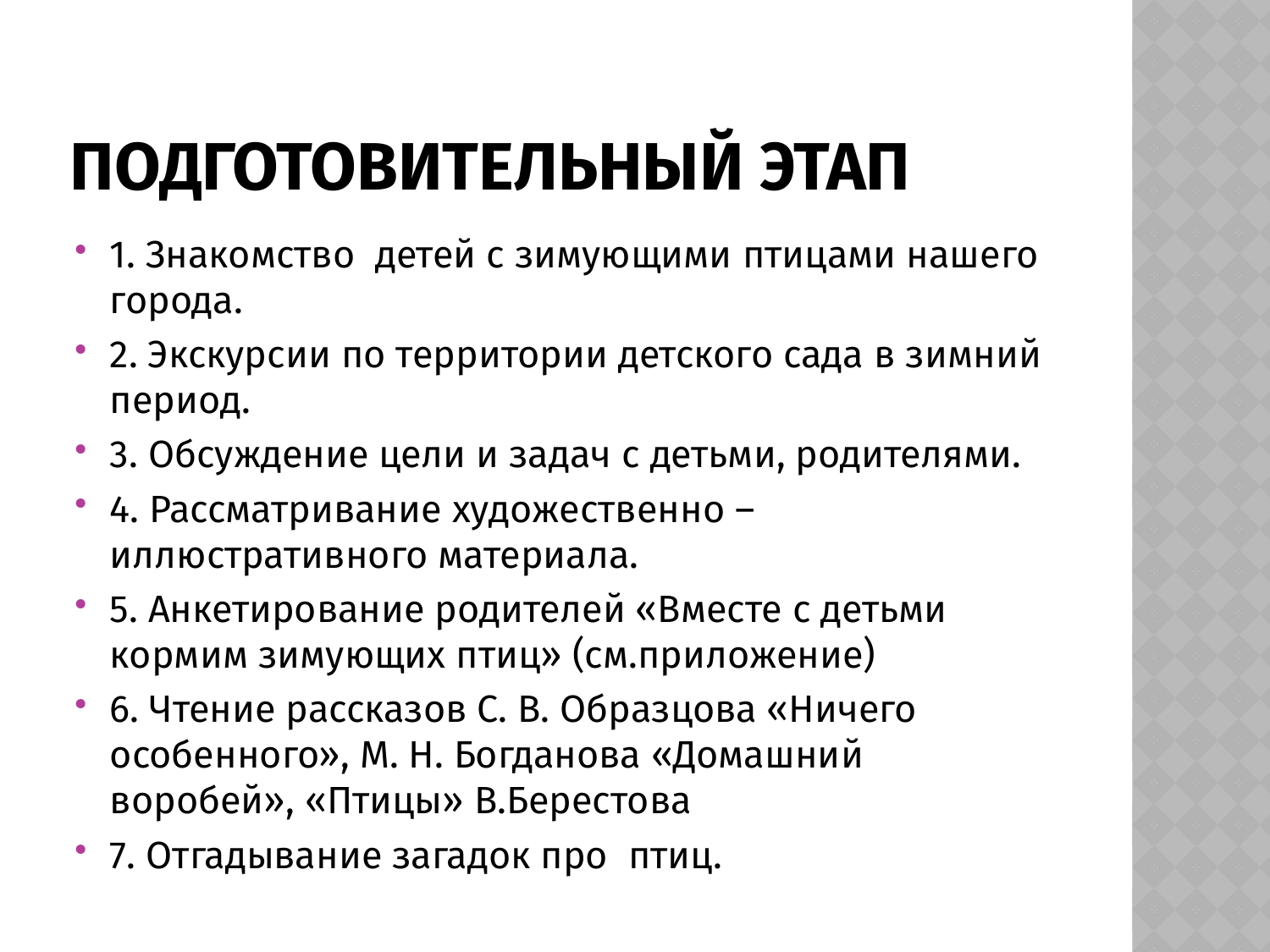

# Подготовительный этап
1. Знакомство  детей с зимующими птицами нашего города.
2. Экскурсии по территории детского сада в зимний период.
3. Обсуждение цели и задач с детьми, родителями.
4. Рассматривание художественно – иллюстративного материала.
5. Анкетирование родителей «Вместе с детьми кормим зимующих птиц» (см.приложение)
6. Чтение рассказов С. В. Образцова «Ничего особенного», М. Н. Богданова «Домашний воробей», «Птицы» В.Берестова
7. Отгадывание загадок про  птиц.